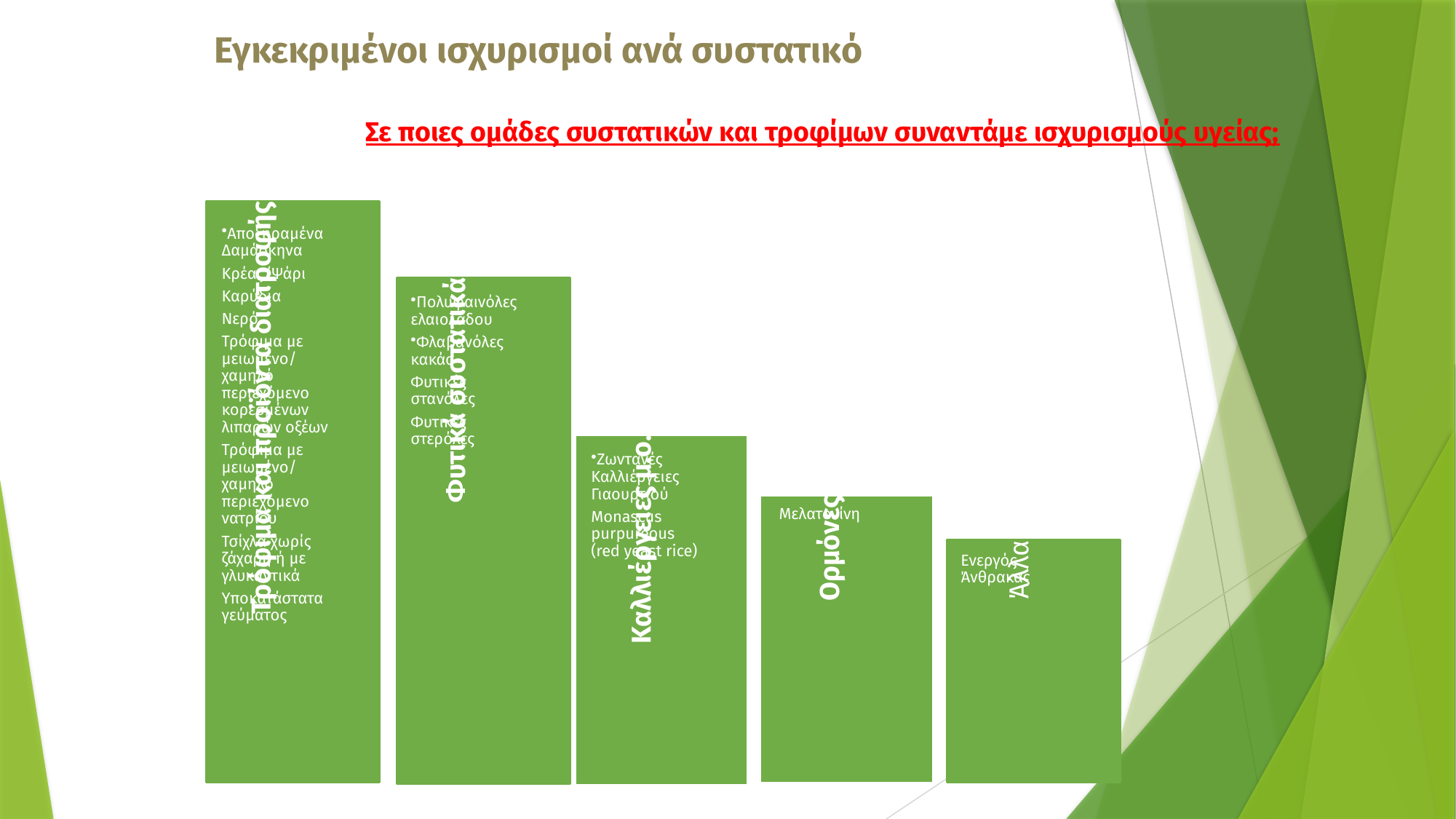

# Εγκεκριμένοι ισχυρισμοί ανά συστατικό
Σε ποιες ομάδες συστατικών και τροφίμων συναντάμε ισχυρισμούς υγείας;
Καλλιέργειες μ.ο.
Φυτικά συστατικά
Ορμόνες
Τρόφιμα και προϊόντα διατροφής
Άλλα
Αποξηραμένα Δαμάσκηνα
Κρέας/Ψάρι
Καρύδια
Νερό
Τρόφιμα με μειωμένο/ χαμηλό περιεχόμενο κορεσμένων λιπαρών οξέων
Τρόφιμα με μειωμένο/ χαμηλό περιεχόμενο νατρίου
Τσίχλα χωρίς ζάχαρη ή με γλυκαντικά
Υποκατάστατα γεύματος

Πολυφαινόλες ελαιολάδου
Φλαβανόλες κακάο
Φυτικές στανόλες
Φυτικές στερόλες
Ζωντανές Καλλιέργειες Γιαουρτιού
Monascus purpureous (red yeast rice)
Μελατονίνη
Ενεργός Άνθρακας